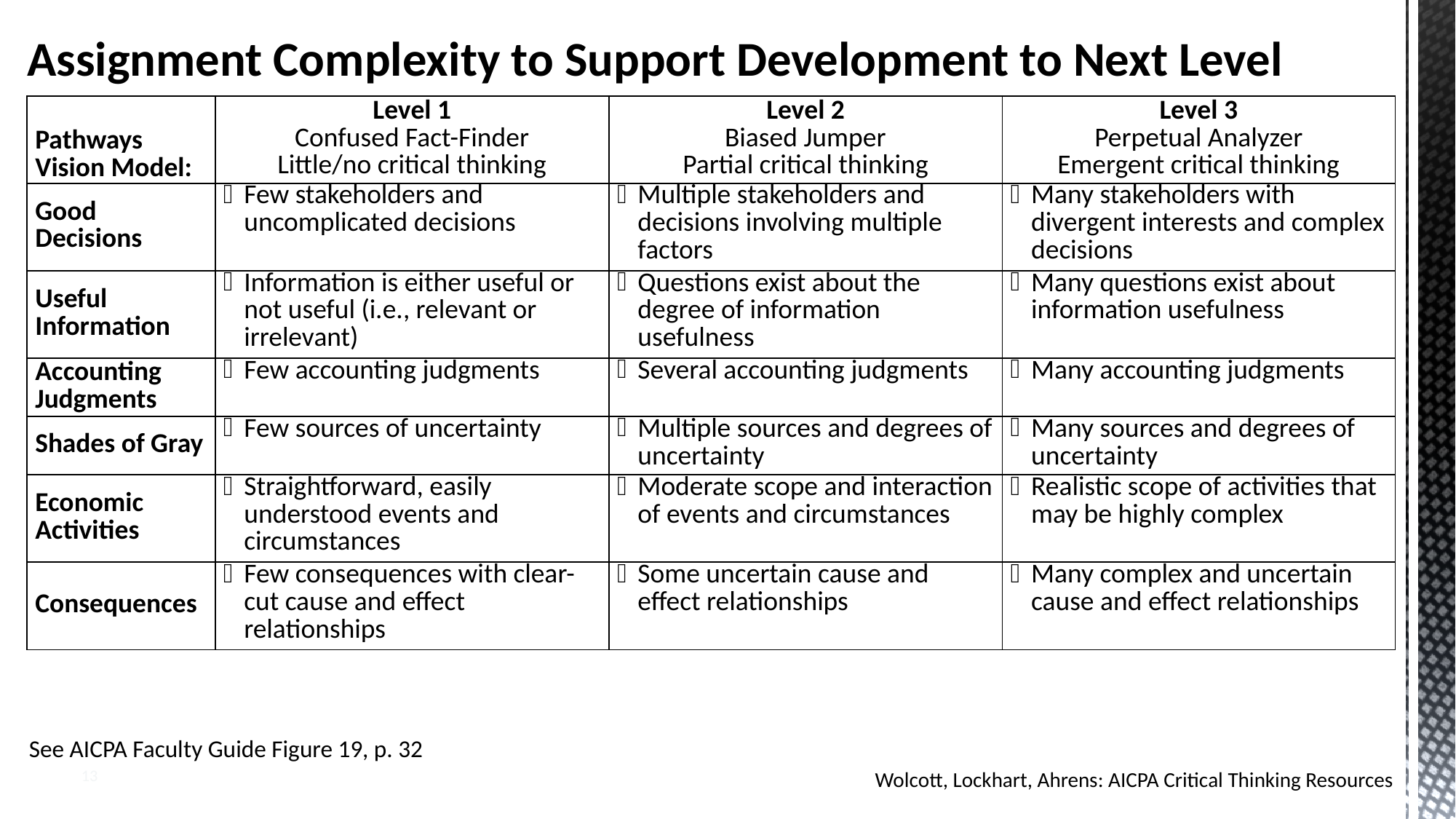

# Assignment Complexity to Support Development to Next Level
| Pathways Vision Model: | Level 1 Confused Fact-Finder Little/no critical thinking | Level 2 Biased Jumper Partial critical thinking | Level 3 Perpetual Analyzer Emergent critical thinking |
| --- | --- | --- | --- |
| Good Decisions | Few stakeholders and uncomplicated decisions | Multiple stakeholders and decisions involving multiple factors | Many stakeholders with divergent interests and complex decisions |
| Useful Information | Information is either useful or not useful (i.e., relevant or irrelevant) | Questions exist about the degree of information usefulness | Many questions exist about information usefulness |
| Accounting Judgments | Few accounting judgments | Several accounting judgments | Many accounting judgments |
| Shades of Gray | Few sources of uncertainty | Multiple sources and degrees of uncertainty | Many sources and degrees of uncertainty |
| Economic Activities | Straightforward, easily understood events and circumstances | Moderate scope and interaction of events and circumstances | Realistic scope of activities that may be highly complex |
| Consequences | Few consequences with clear-cut cause and effect relationships | Some uncertain cause and effect relationships | Many complex and uncertain cause and effect relationships |
See AICPA Faculty Guide Figure 19, p. 32
13
Wolcott, Lockhart, Ahrens: AICPA Critical Thinking Resources